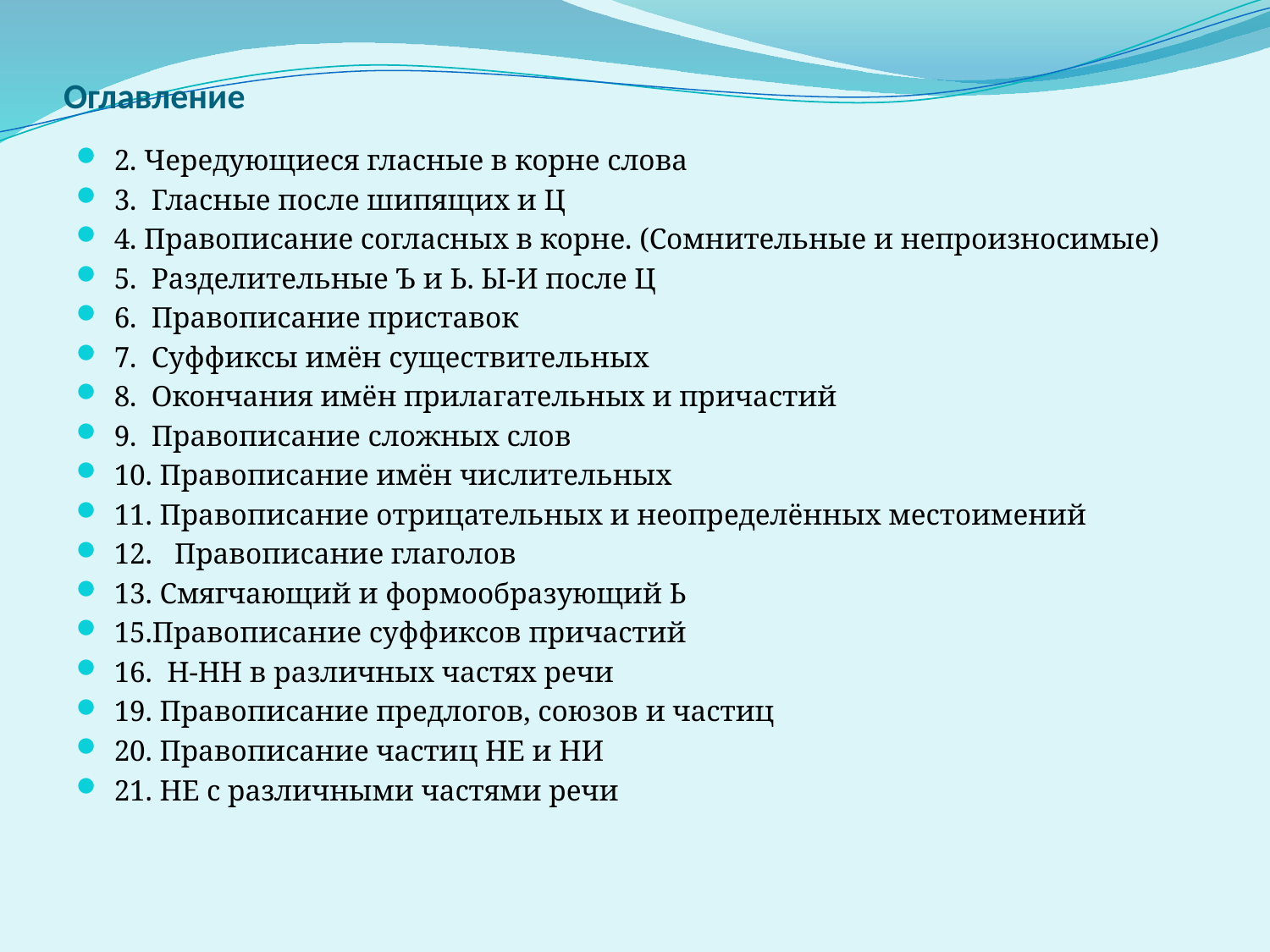

# Оглавление
2. Чередующиеся гласные в корне слова
3.  Гласные после шипящих и Ц
4. Правописание согласных в корне. (Сомнительные и непроизносимые)
5.  Разделительные Ъ и Ь. Ы-И после Ц
6.  Правописание приставок
7.  Суффиксы имён существительных
8.  Окончания имён прилагательных и причастий
9.  Правописание сложных слов
10. Правописание имён числительных
11. Правописание отрицательных и неопределённых местоимений
12.   Правописание глаголов
13. Смягчающий и формообразующий Ь
15.Правописание суффиксов причастий
16.  Н-НН в различных частях речи
19. Правописание предлогов, союзов и частиц
20. Правописание частиц НЕ и НИ
21. НЕ с различными частями речи